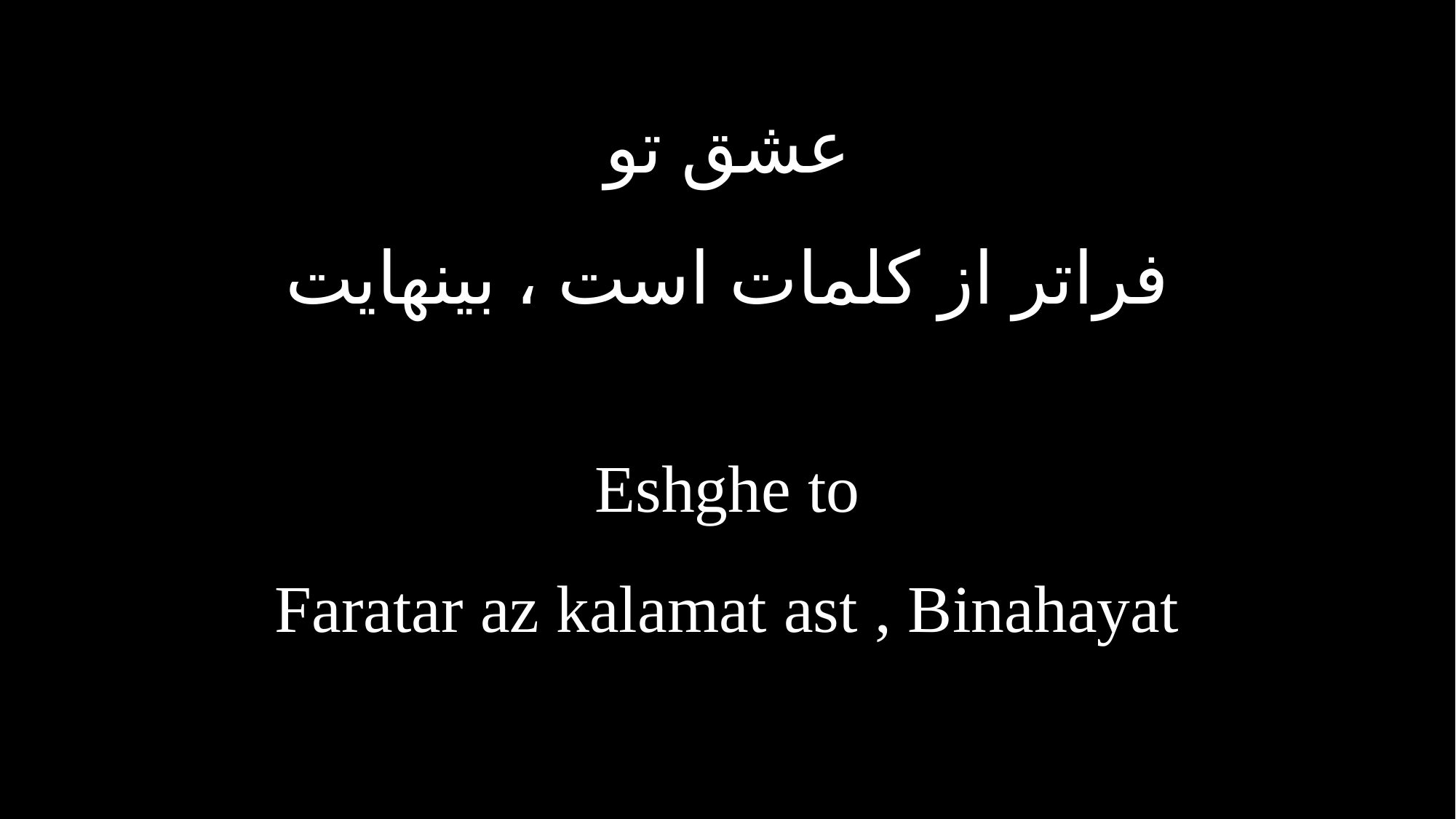

عشق تو
فراتر از کلمات است ، بینهایت

Eshghe to
Faratar az kalamat ast , Binahayat